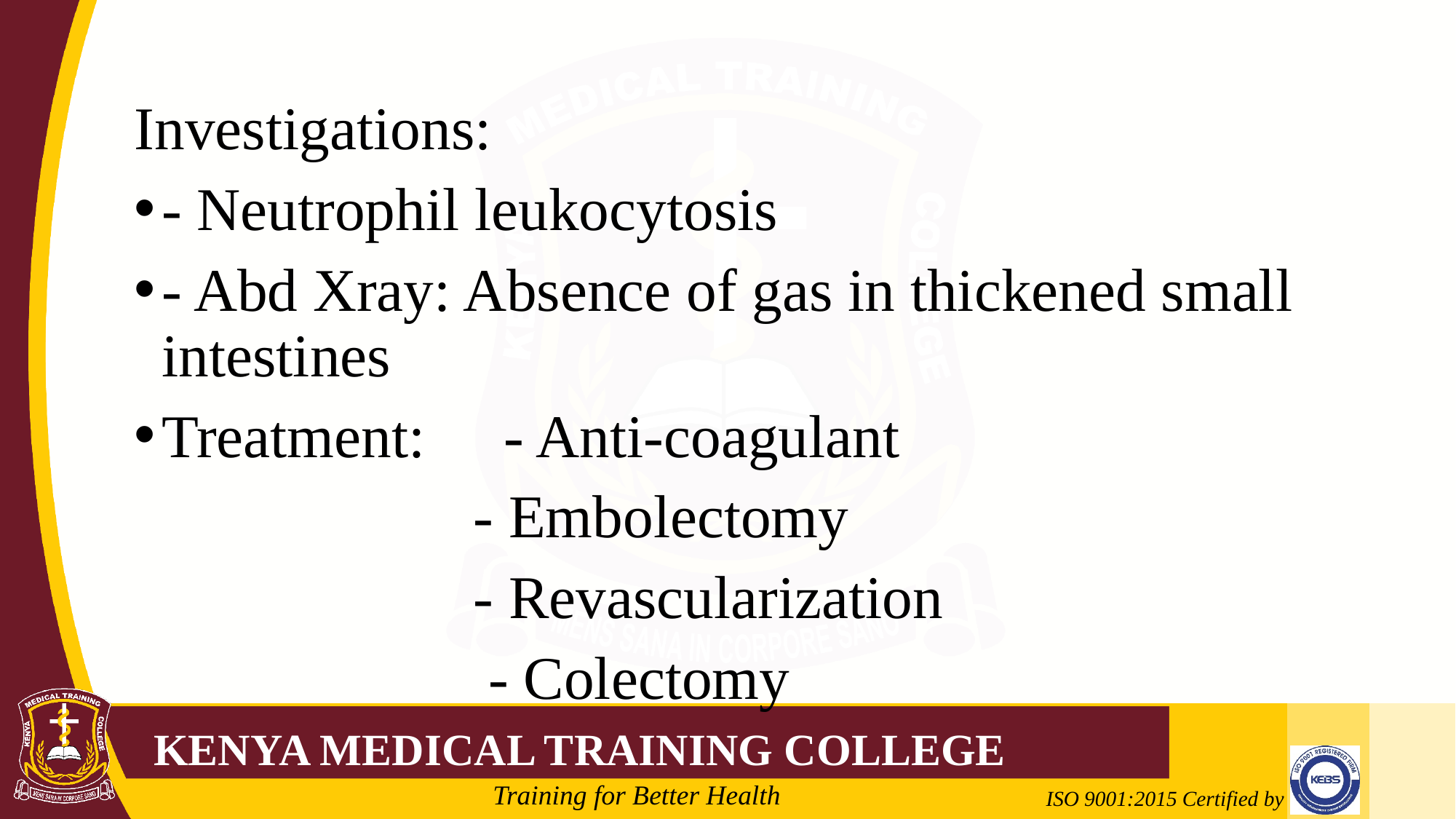

Investigations:
- Neutrophil leukocytosis
- Abd Xray: Absence of gas in thickened small intestines
Treatment: 	 - Anti-coagulant
		        - Embolectomy
		        - Revascularization
		         - Colectomy